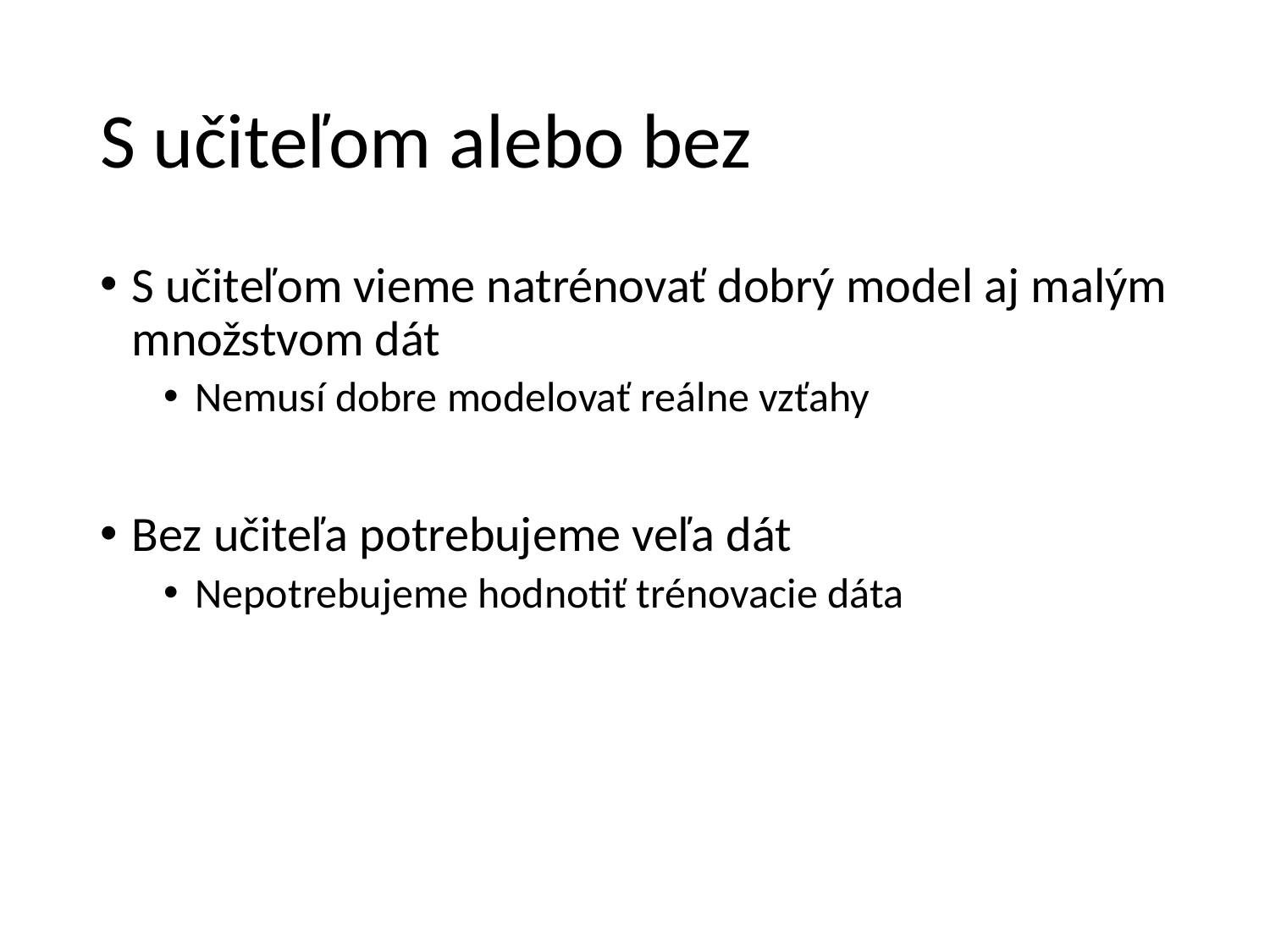

# S učiteľom alebo bez
S učiteľom vieme natrénovať dobrý model aj malým množstvom dát
Nemusí dobre modelovať reálne vzťahy

Bez učiteľa potrebujeme veľa dát
Nepotrebujeme hodnotiť trénovacie dáta